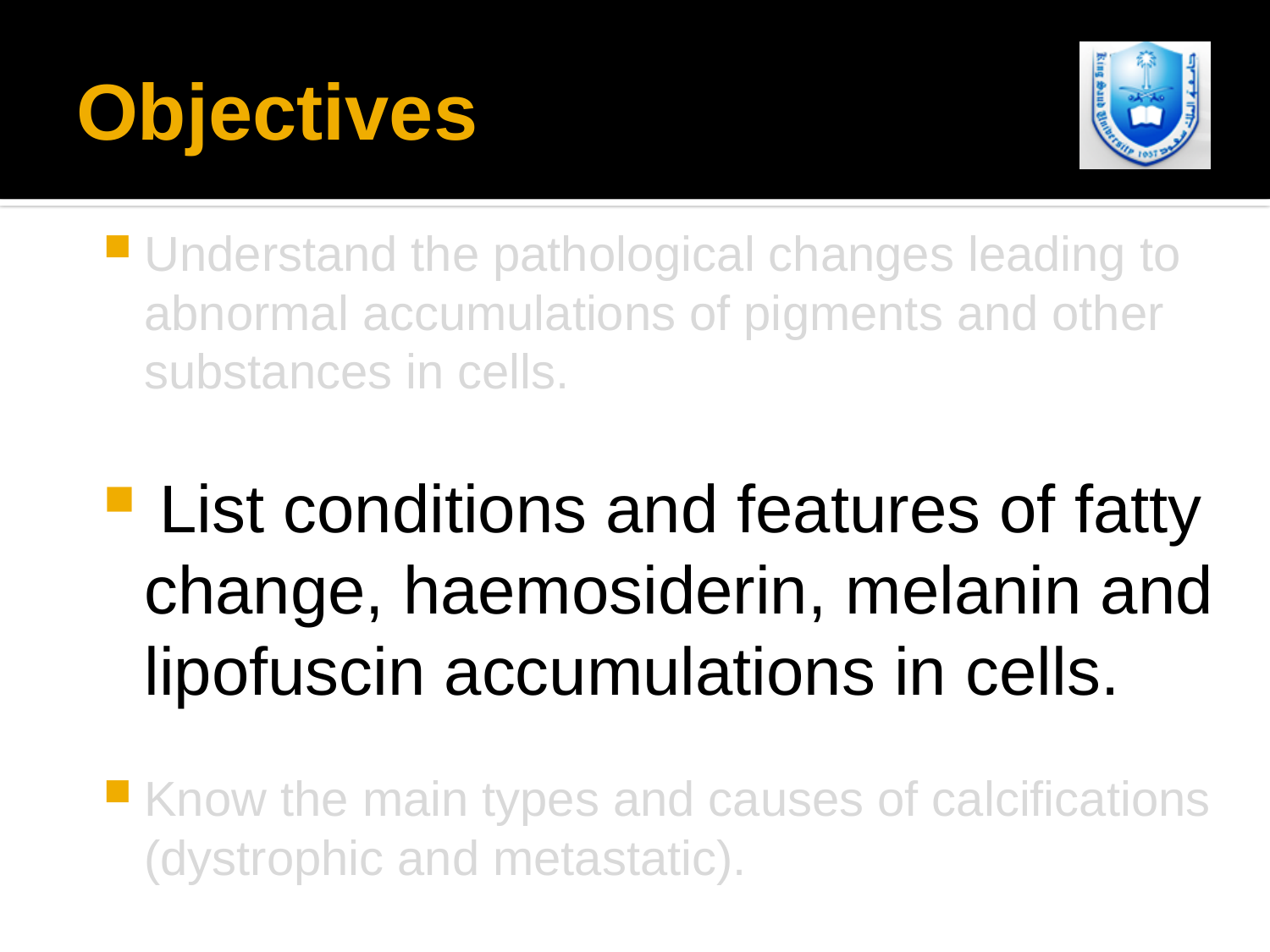

# Objectives
Understand the pathological changes leading to abnormal accumulations of pigments and other substances in cells.

 List conditions and features of fatty change, haemosiderin, melanin and lipofuscin accumulations in cells.

Know the main types and causes of calcifications (dystrophic and metastatic).